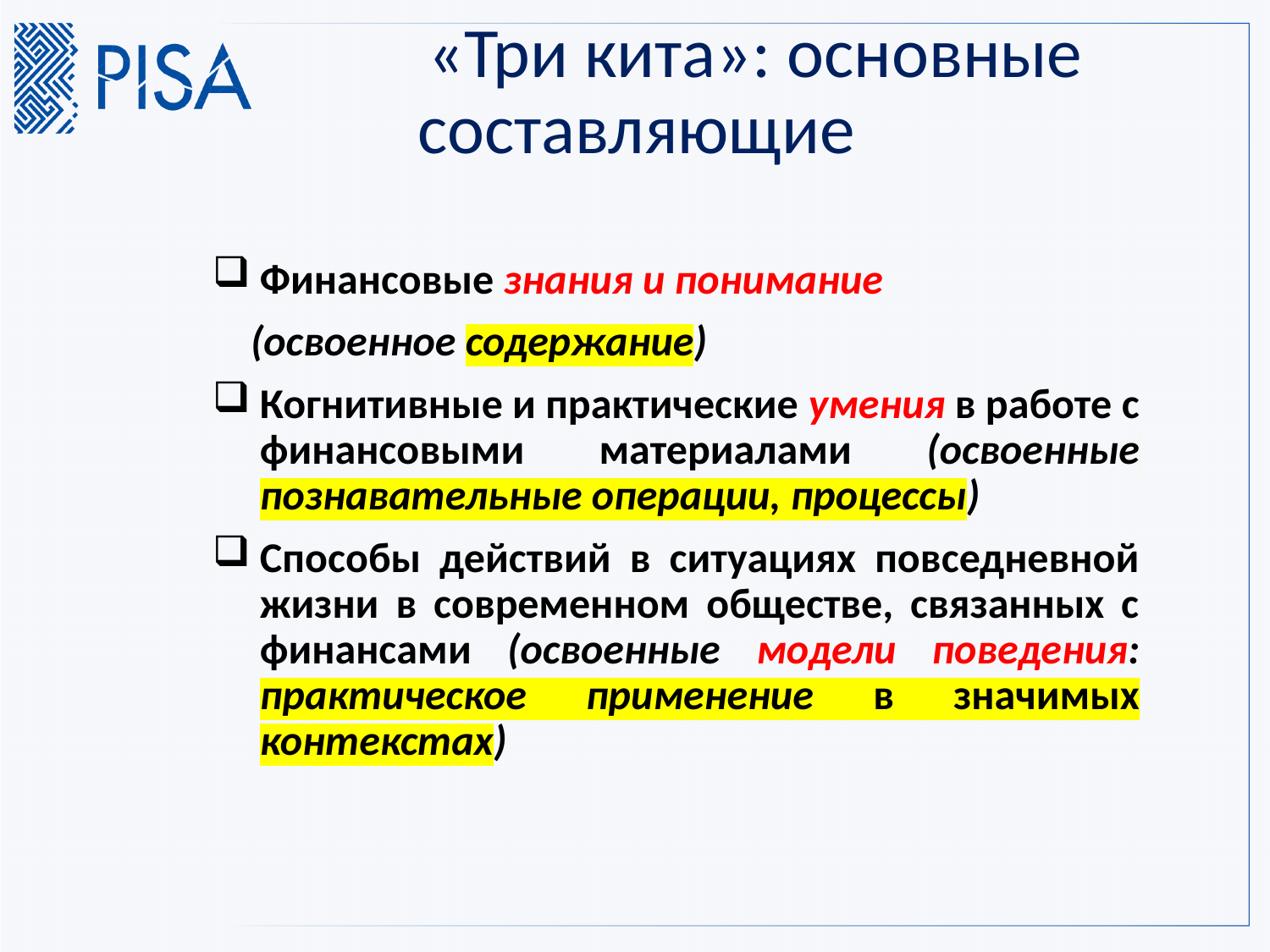

# «Три кита»: основные составляющие
Финансовые знания и понимание
    (освоенное содержание)
Когнитивные и практические умения в работе с финансовыми материалами (освоенные познавательные операции, процессы)
Способы действий в ситуациях повседневной жизни в современном обществе, связанных с финансами (освоенные модели поведения: практическое применение в значимых контекстах)